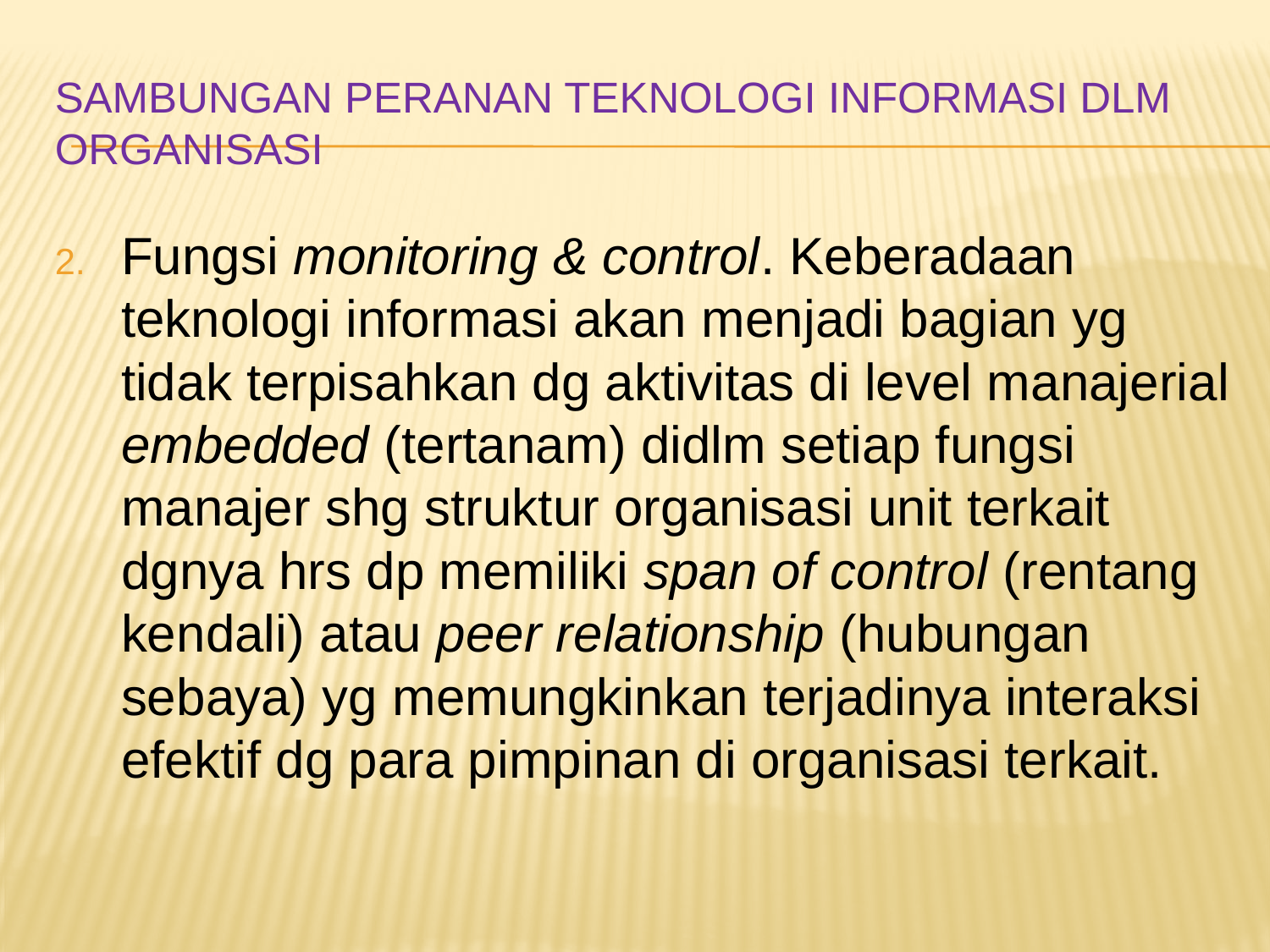

# SAMBUNGAN PERANAN TEKNOLOGI INFORMASI DLM ORGANISASI
Fungsi monitoring & control. Keberadaan teknologi informasi akan menjadi bagian yg tidak terpisahkan dg aktivitas di level manajerial embedded (tertanam) didlm setiap fungsi manajer shg struktur organisasi unit terkait dgnya hrs dp memiliki span of control (rentang kendali) atau peer relationship (hubungan sebaya) yg memungkinkan terjadinya interaksi efektif dg para pimpinan di organisasi terkait.